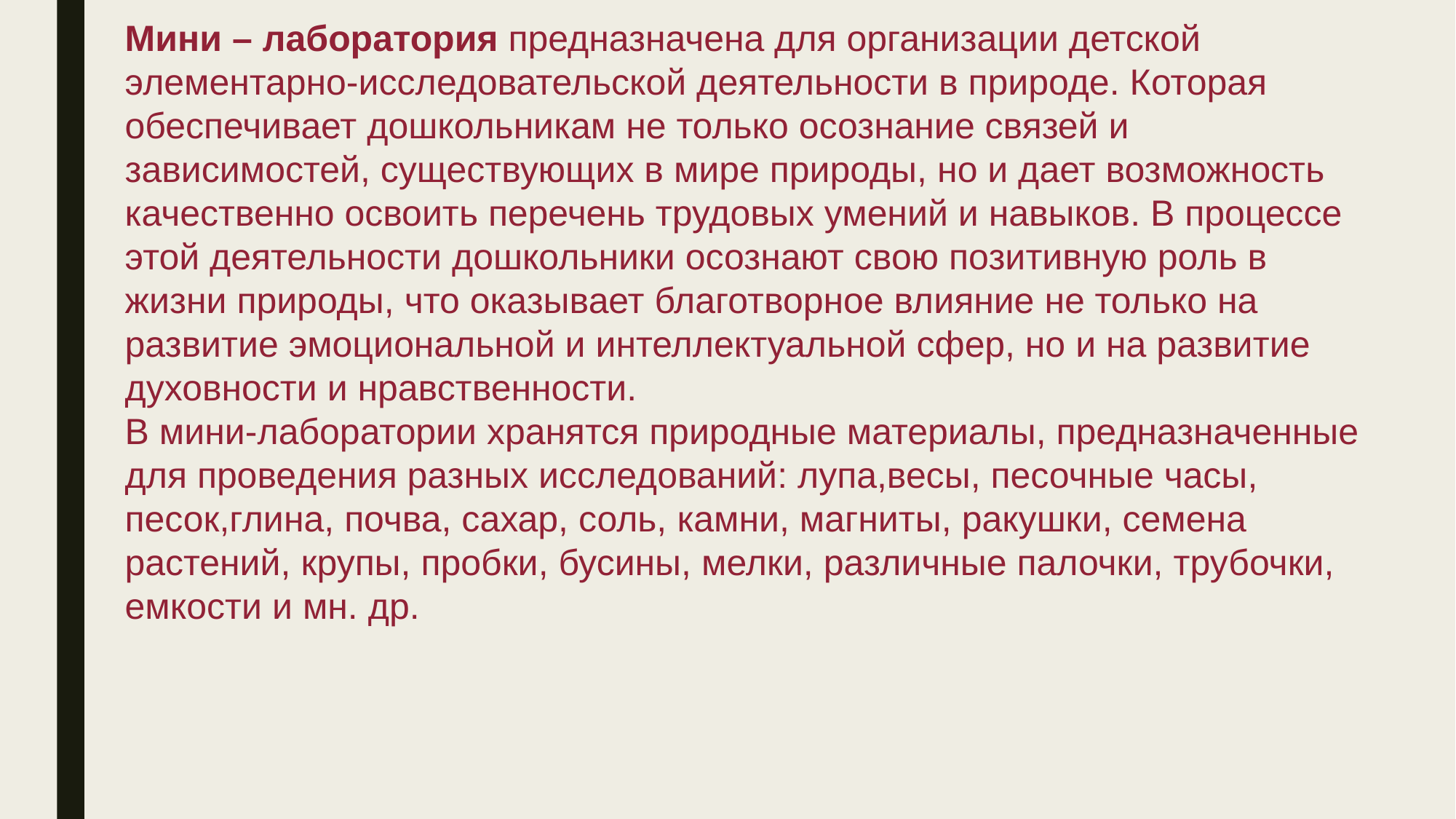

# Мини – лаборатория предназначена для организации детской элементарно-исследовательской деятельности в природе. Которая обеспечивает дошкольникам не только осознание связей и зависимостей, существующих в мире природы, но и дает возможность качественно освоить перечень трудовых умений и навыков. В процессе этой деятельности дошкольники осознают свою позитивную роль в жизни природы, что оказывает благотворное влияние не только на развитие эмоциональной и интеллектуальной сфер, но и на развитие духовности и нравственности. В мини-лаборатории хранятся природные материалы, предназначенные для проведения разных исследований: лупа,весы, песочные часы, песок,глина, почва, сахар, соль, камни, магниты, ракушки, семена растений, крупы, пробки, бусины, мелки, различные палочки, трубочки, емкости и мн. др.